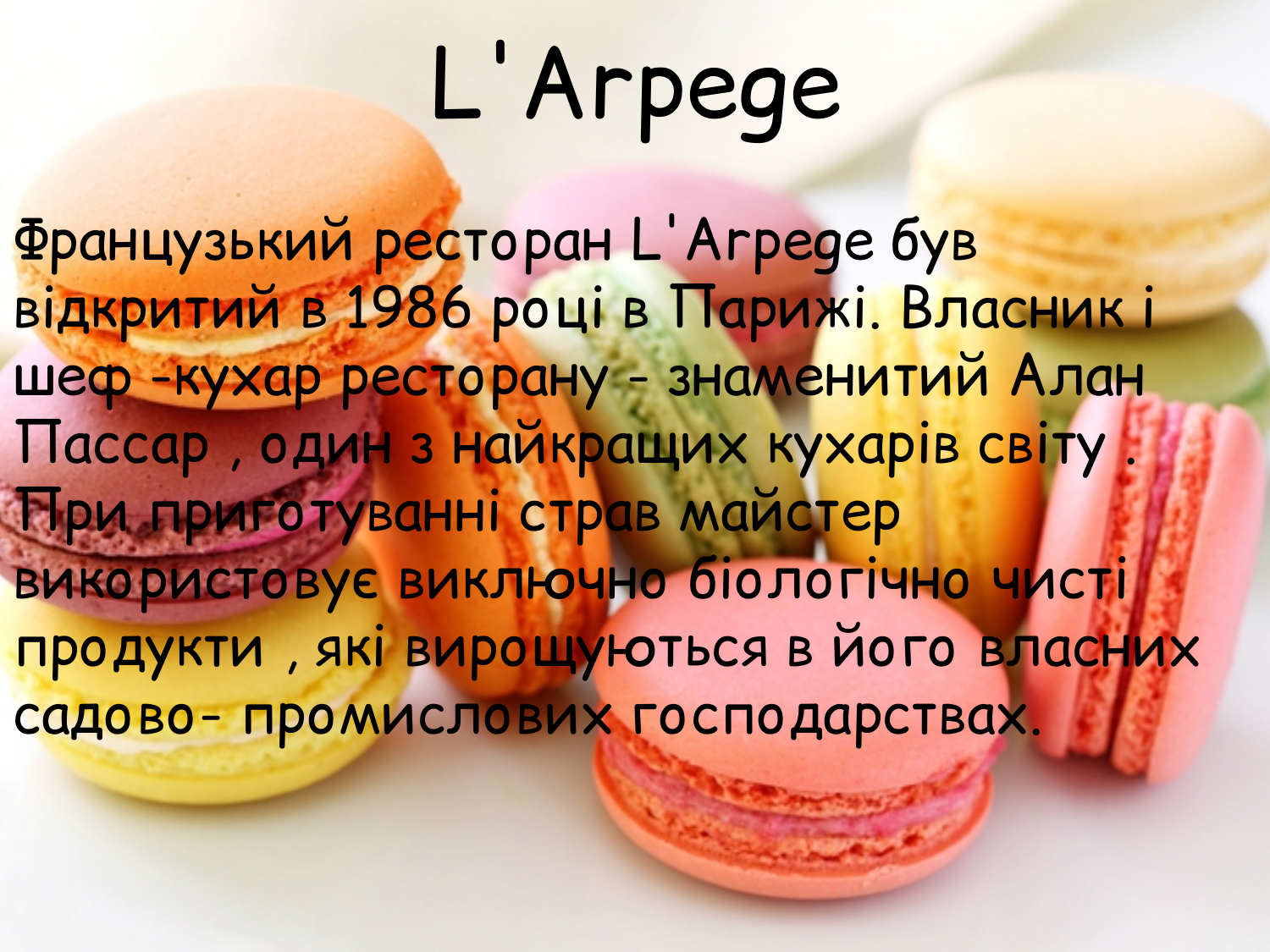

# L'Arpege
Французький ресторан L'Arpege був відкритий в 1986 році в Парижі. Власник і шеф -кухар ресторану - знаменитий Алан Пассар , один з найкращих кухарів світу . При приготуванні страв майстер використовує виключно біологічно чисті продукти , які вирощуються в його власних садово- промислових господарствах.